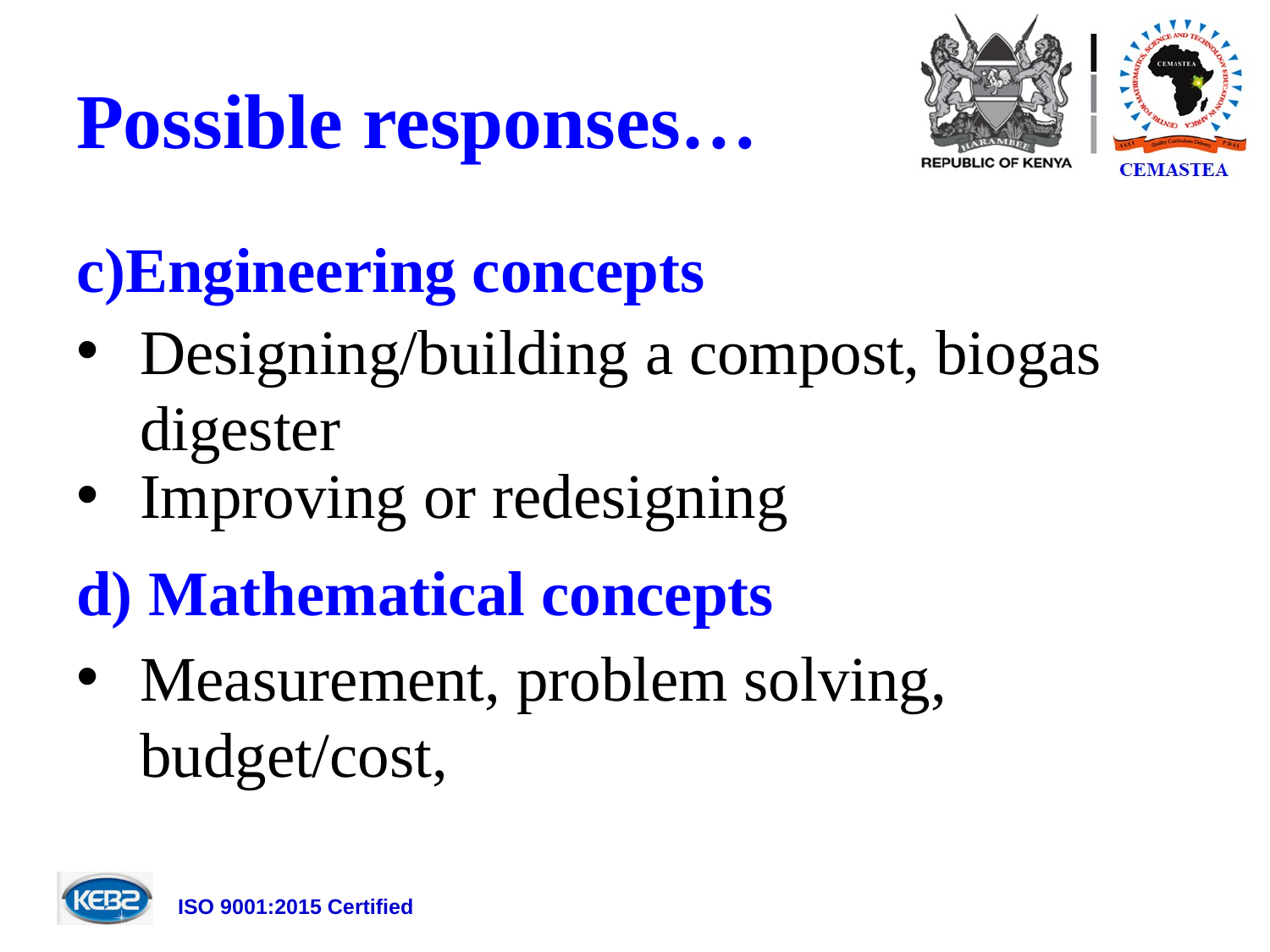

# Possible responses…
c)Engineering concepts
Designing/building a compost, biogas digester
Improving or redesigning
d) Mathematical concepts
Measurement, problem solving, budget/cost,